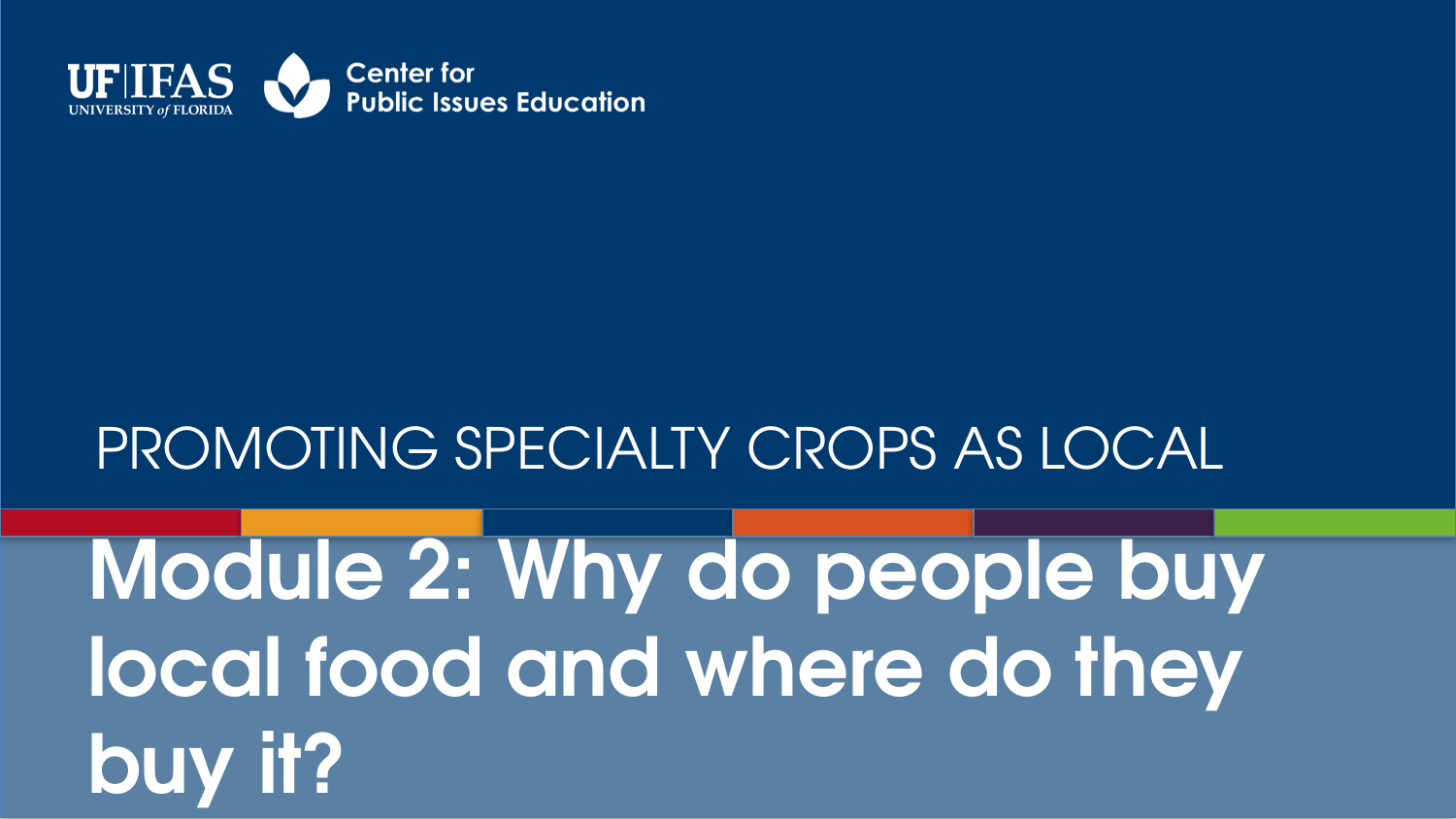

# Module 2: Why do people buy local food and where do they buy it?